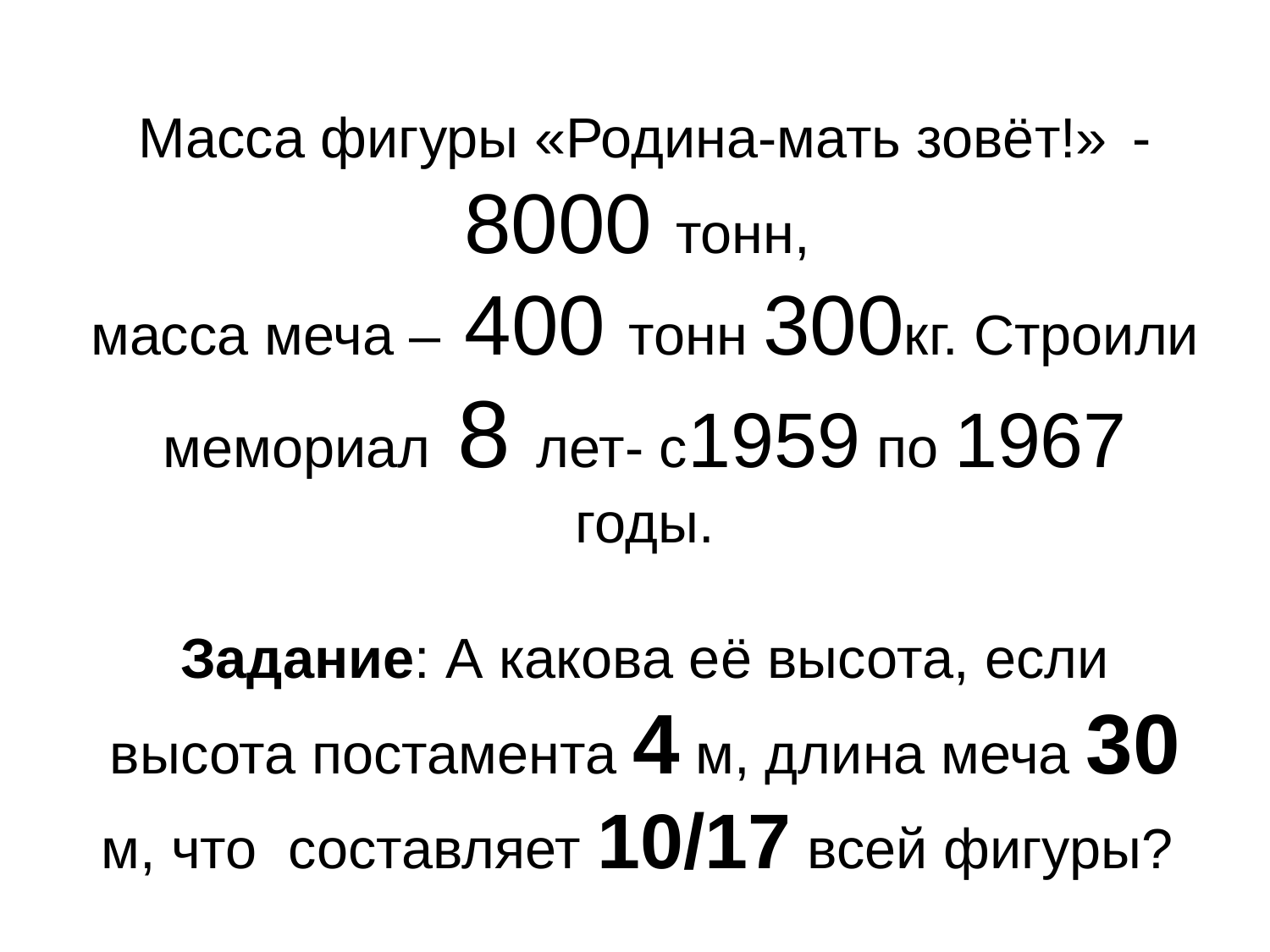

Масса фигуры «Родина-мать зовёт!»  - 8000 тонн,
масса меча – 400 тонн 300кг. Строили мемориал 8 лет- с1959 по 1967 годы.

Задание: А какова её высота, если высота постамента 4 м, длина меча 30 м, что  составляет 10/17 всей фигуры?